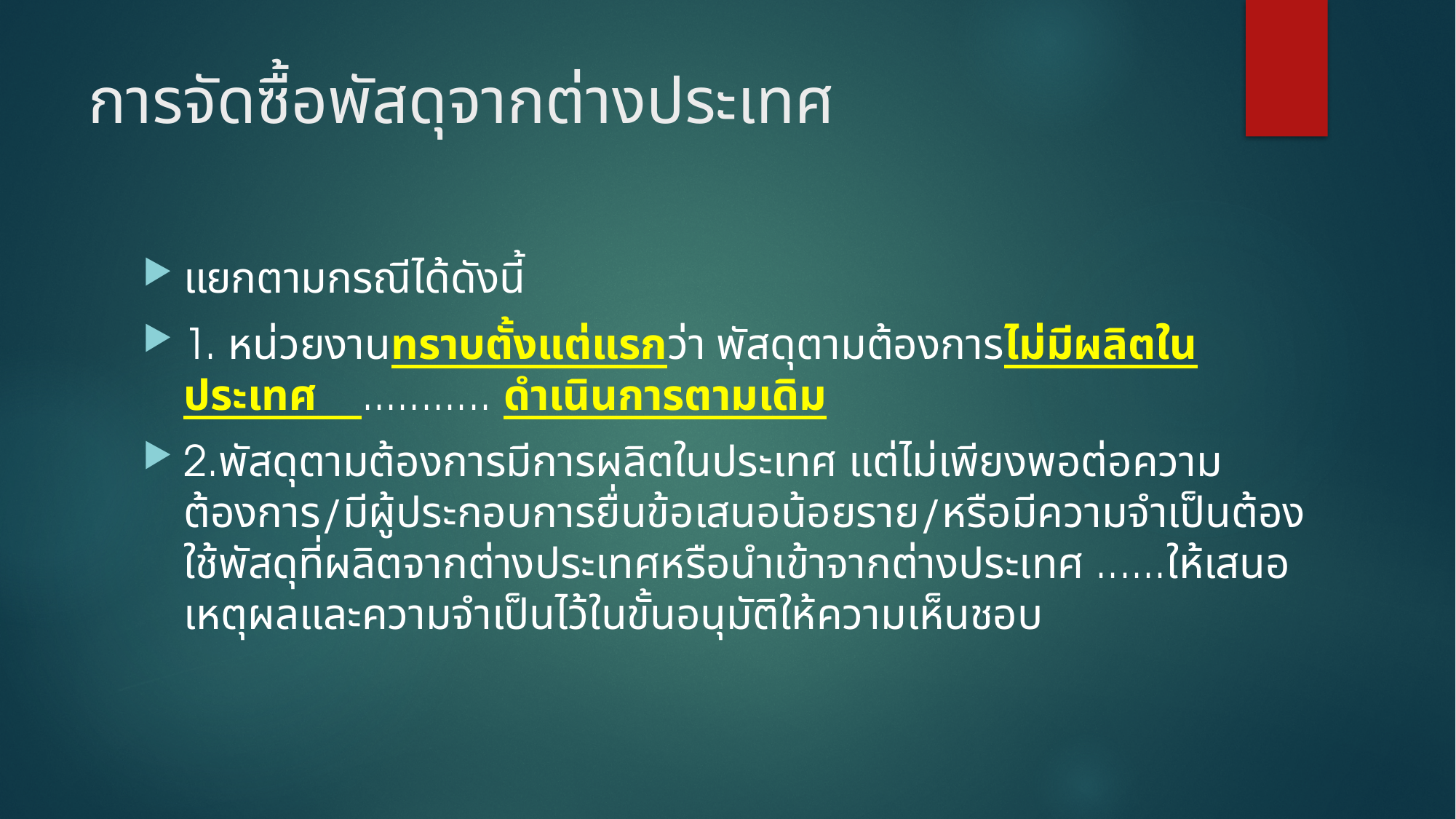

# การจัดซื้อพัสดุจากต่างประเทศ
แยกตามกรณีได้ดังนี้
1. หน่วยงานทราบตั้งแต่แรกว่า พัสดุตามต้องการไม่มีผลิตในประเทศ    ........... ดำเนินการตามเดิม
2.พัสดุตามต้องการมีการผลิตในประเทศ แต่ไม่เพียงพอต่อความต้องการ/มีผู้ประกอบการยื่นข้อเสนอน้อยราย/หรือมีความจำเป็นต้องใช้พัสดุที่ผลิตจากต่างประเทศหรือนำเข้าจากต่างประเทศ ......ให้เสนอเหตุผลและความจำเป็นไว้ในขั้นอนุมัติให้ความเห็นชอบ